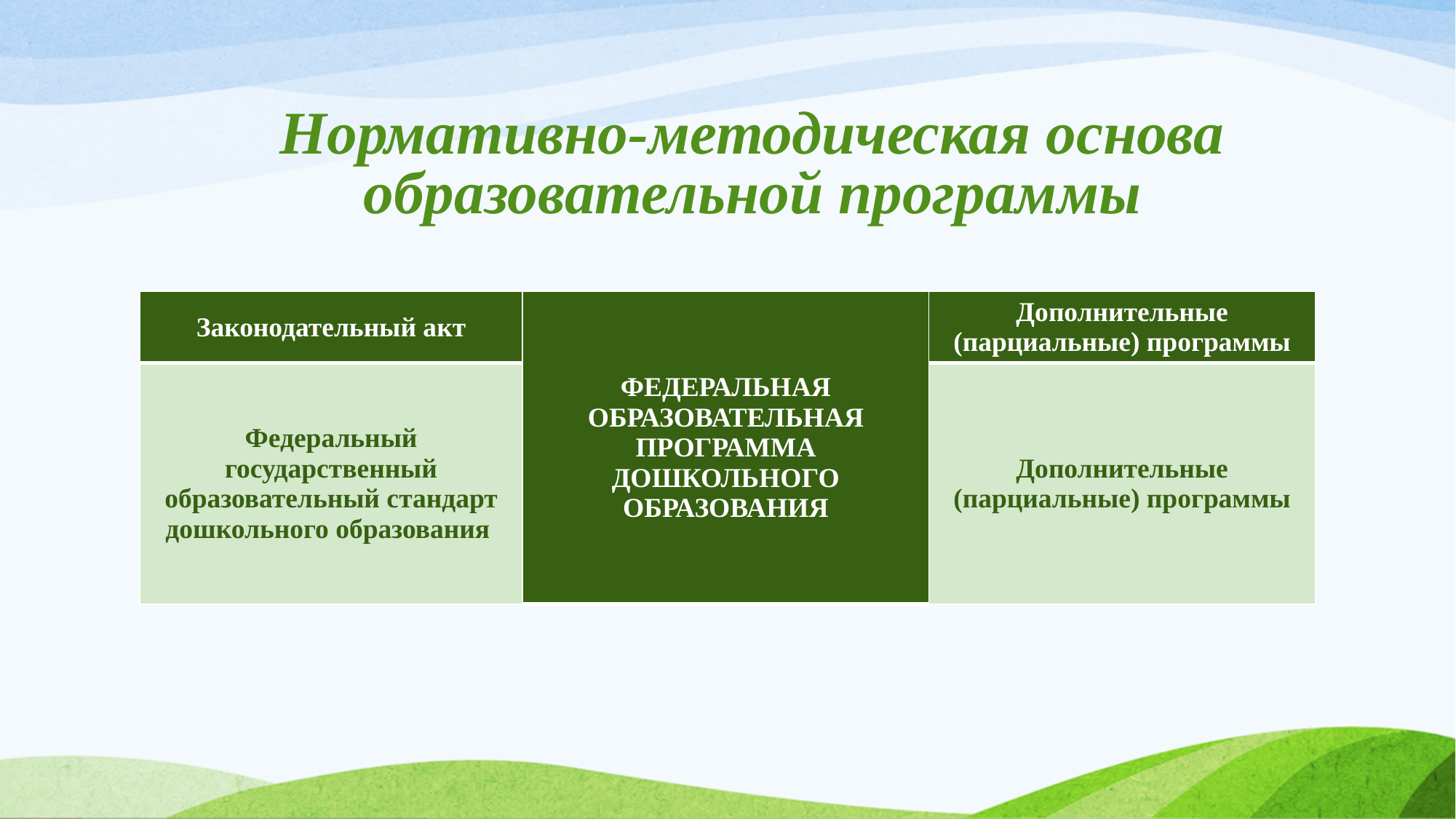

Нормативно-методическая основа образовательной программы
| Законодательный акт | ФЕДЕРАЛЬНАЯ ОБРАЗОВАТЕЛЬНАЯ ПРОГРАММА ДОШКОЛЬНОГО ОБРАЗОВАНИЯ | Дополнительные (парциальные) программы |
| --- | --- | --- |
| Федеральный государственный образовательный стандарт дошкольного образования | Инновационная программа дошкольного образования «От рождения до школы», под редакцией Н.Е. Вераксы, Т.С. Комаровой, Э.М. Дорофеевой | Дополнительные (парциальные) программы |